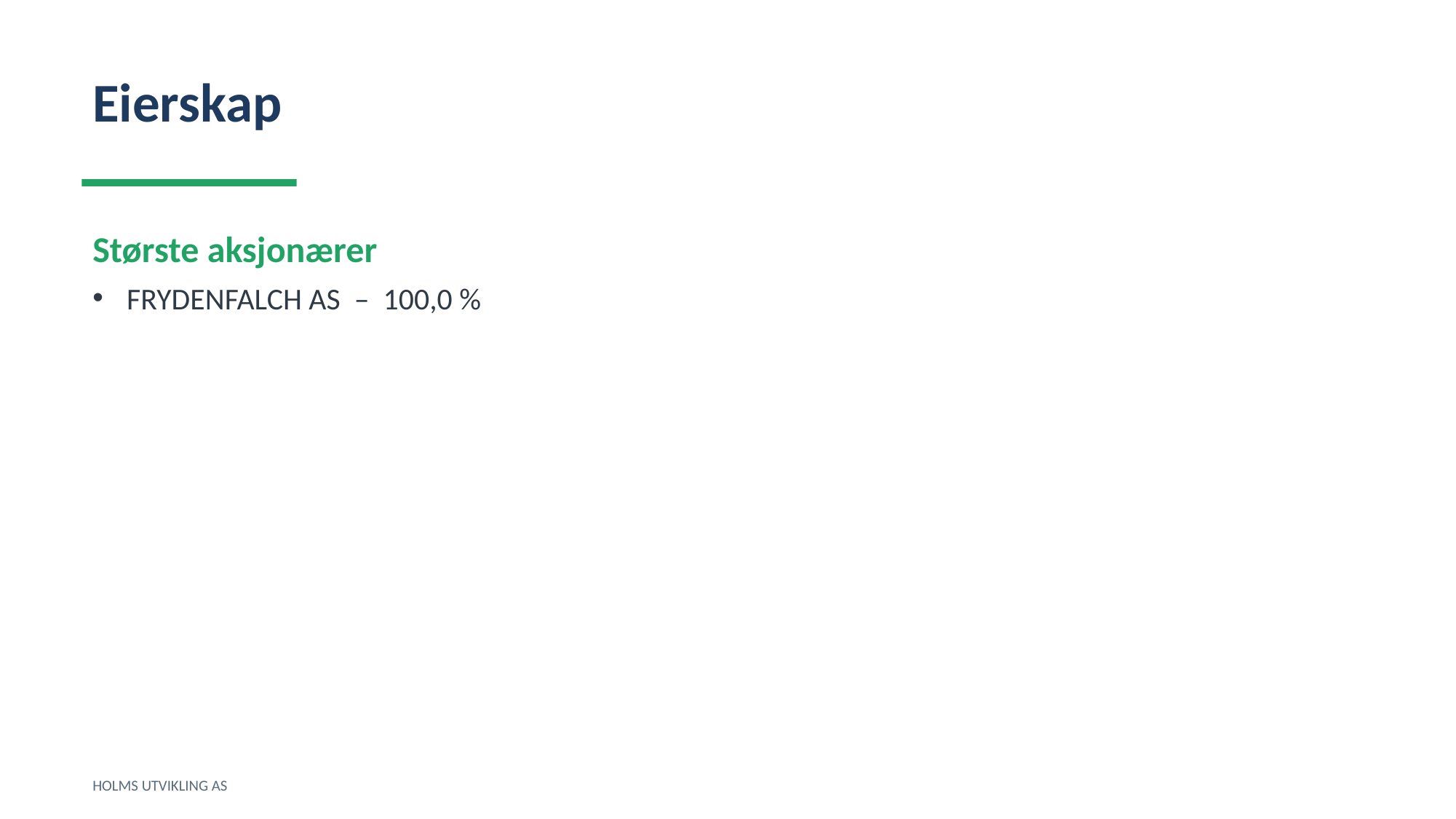

Eierskap

Største aksjonærer
FRYDENFALCH AS  –  100,0 %
HOLMS UTVIKLING AS